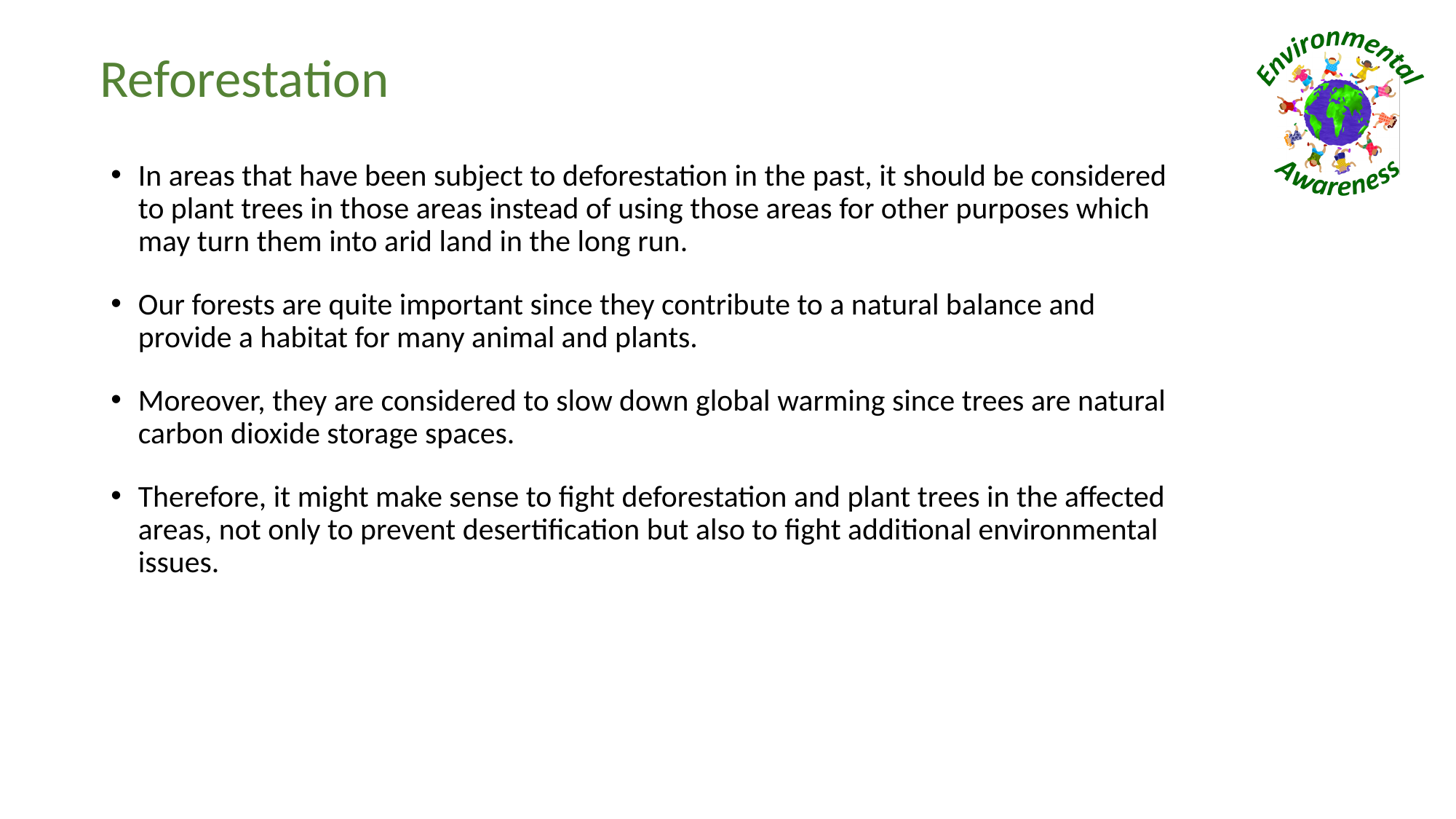

# Reforestation
In areas that have been subject to deforestation in the past, it should be considered to plant trees in those areas instead of using those areas for other purposes which may turn them into arid land in the long run.
Our forests are quite important since they contribute to a natural balance and provide a habitat for many animal and plants.
Moreover, they are considered to slow down global warming since trees are natural carbon dioxide storage spaces.
Therefore, it might make sense to fight deforestation and plant trees in the affected areas, not only to prevent desertification but also to fight additional environmental issues.